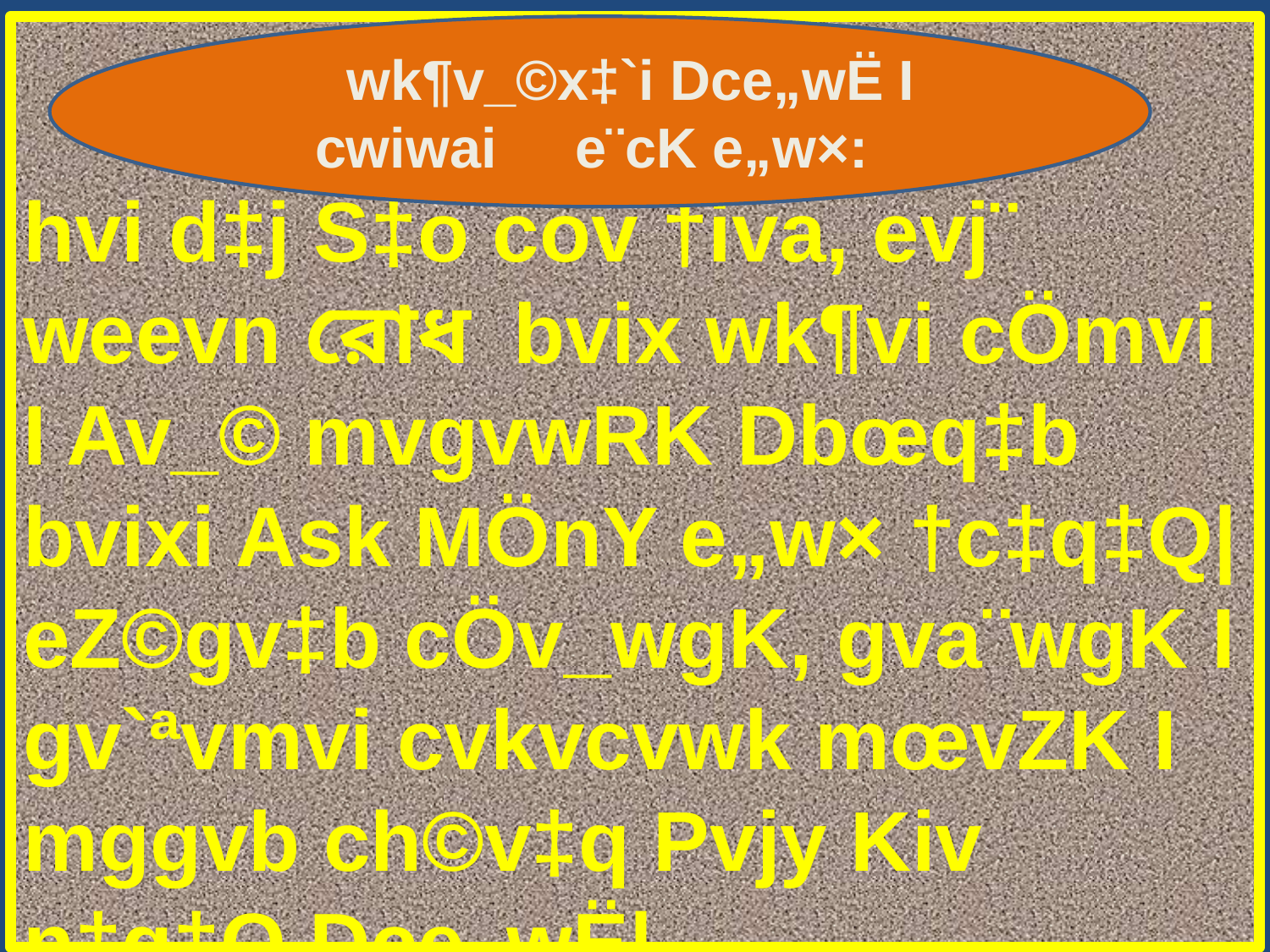

hvi d‡j S‡o cov †iva, evj¨ weevn রোধ  bvix wk¶vi cÖmvi I Av_© mvgvwRK Dbœq‡b bvixi Ask MÖnY e„w× †c‡q‡Q| eZ©gv‡b cÖv_wgK, gva¨wgK I gv`ªvmvi cvkvcvwk mœvZK I mggvb ch©v‡q Pvjy Kiv n‡q‡Q Dce„wË|
       wk¶v_©x‡`i Dce„wË I cwiwai     e¨cK e„w×: